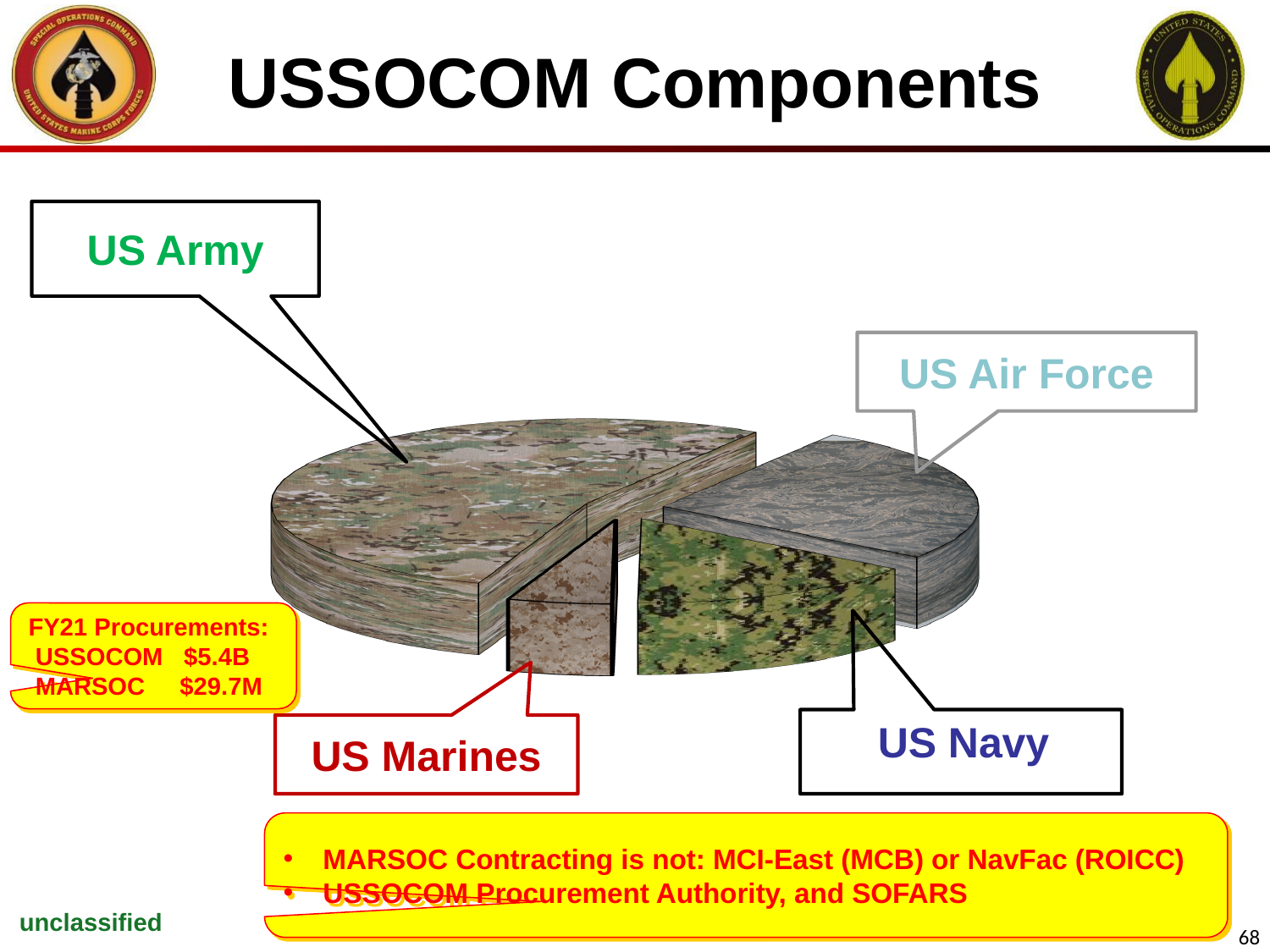

# USSOCOM Components

[unsupported chart]

US Army
US Air Force
FY21 Procurements:
 USSOCOM   $5.4B
 MARSOC     $29.7M
US Navy

US Marines
MARSOC Contracting is not: MCI-East (MCB) or NavFac (ROICC)
USSOCOM Procurement Authority, and SOFARS
unclassified
68